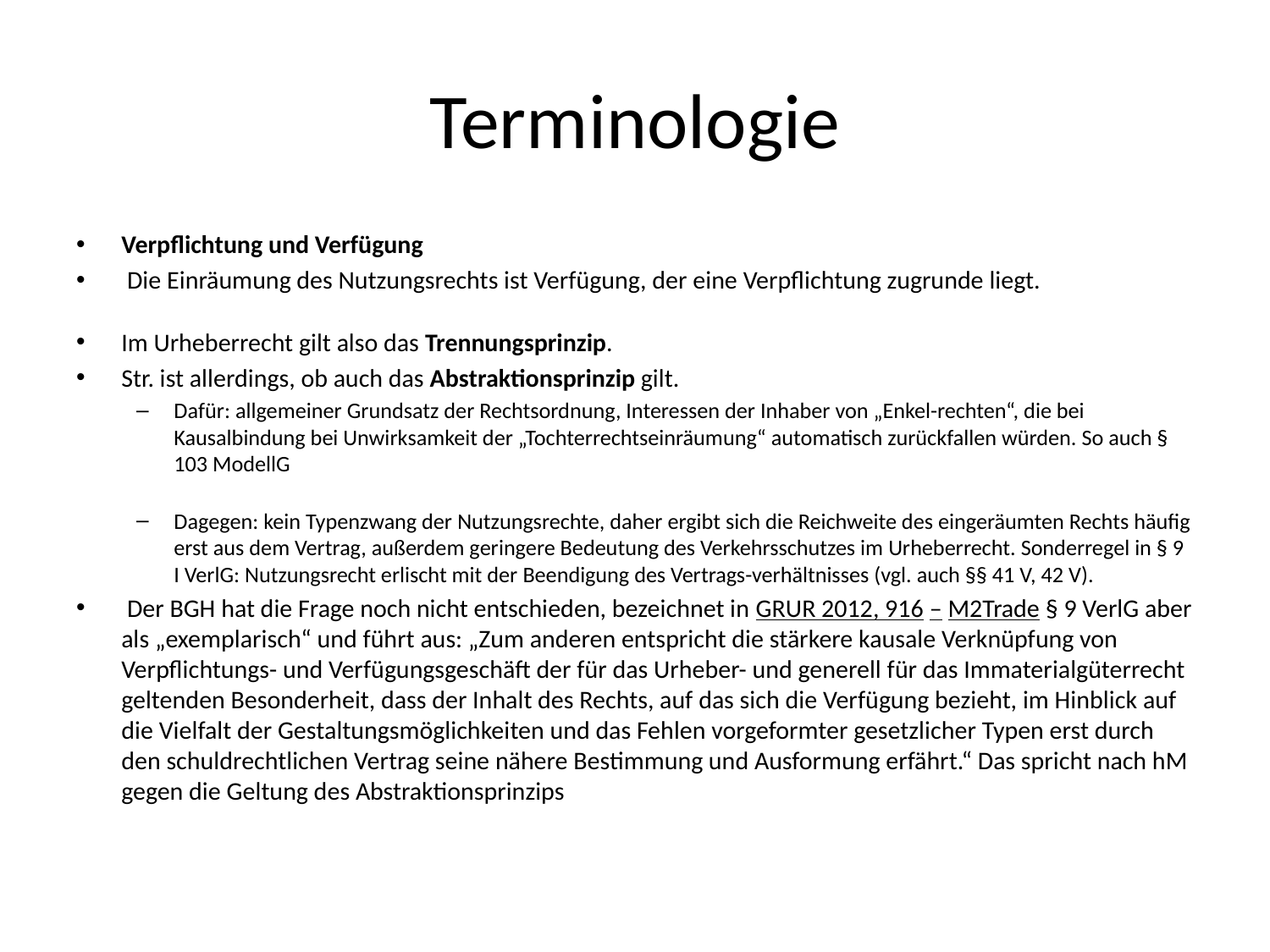

# Terminologie
Verpflichtung und Verfügung
 Die Einräumung des Nutzungsrechts ist Verfügung, der eine Verpflichtung zugrunde liegt.

Im Urheberrecht gilt also das Trennungsprinzip.
Str. ist allerdings, ob auch das Abstraktionsprinzip gilt.
Dafür: allgemeiner Grundsatz der Rechtsordnung, Interessen der Inhaber von „Enkel-rechten“, die bei Kausalbindung bei Unwirksamkeit der „Tochterrechtseinräumung“ automatisch zurückfallen würden. So auch § 103 ModellG

Dagegen: kein Typenzwang der Nutzungsrechte, daher ergibt sich die Reichweite des eingeräumten Rechts häufig erst aus dem Vertrag, außerdem geringere Bedeutung des Verkehrsschutzes im Urheberrecht. Sonderregel in § 9 I VerlG: Nutzungsrecht erlischt mit der Beendigung des Vertrags-verhältnisses (vgl. auch §§ 41 V, 42 V).
 Der BGH hat die Frage noch nicht entschieden, bezeichnet in GRUR 2012, 916 – M2Trade § 9 VerlG aber als „exemplarisch“ und führt aus: „Zum anderen entspricht die stärkere kausale Verknüpfung von Verpflichtungs- und Verfügungsgeschäft der für das Urheber- und generell für das Immaterialgüterrecht geltenden Besonderheit, dass der Inhalt des Rechts, auf das sich die Verfügung bezieht, im Hinblick auf die Vielfalt der Gestaltungsmöglichkeiten und das Fehlen vorgeformter gesetzlicher Typen erst durch den schuldrechtlichen Vertrag seine nähere Bestimmung und Ausformung erfährt.“ Das spricht nach hM gegen die Geltung des Abstraktionsprinzips